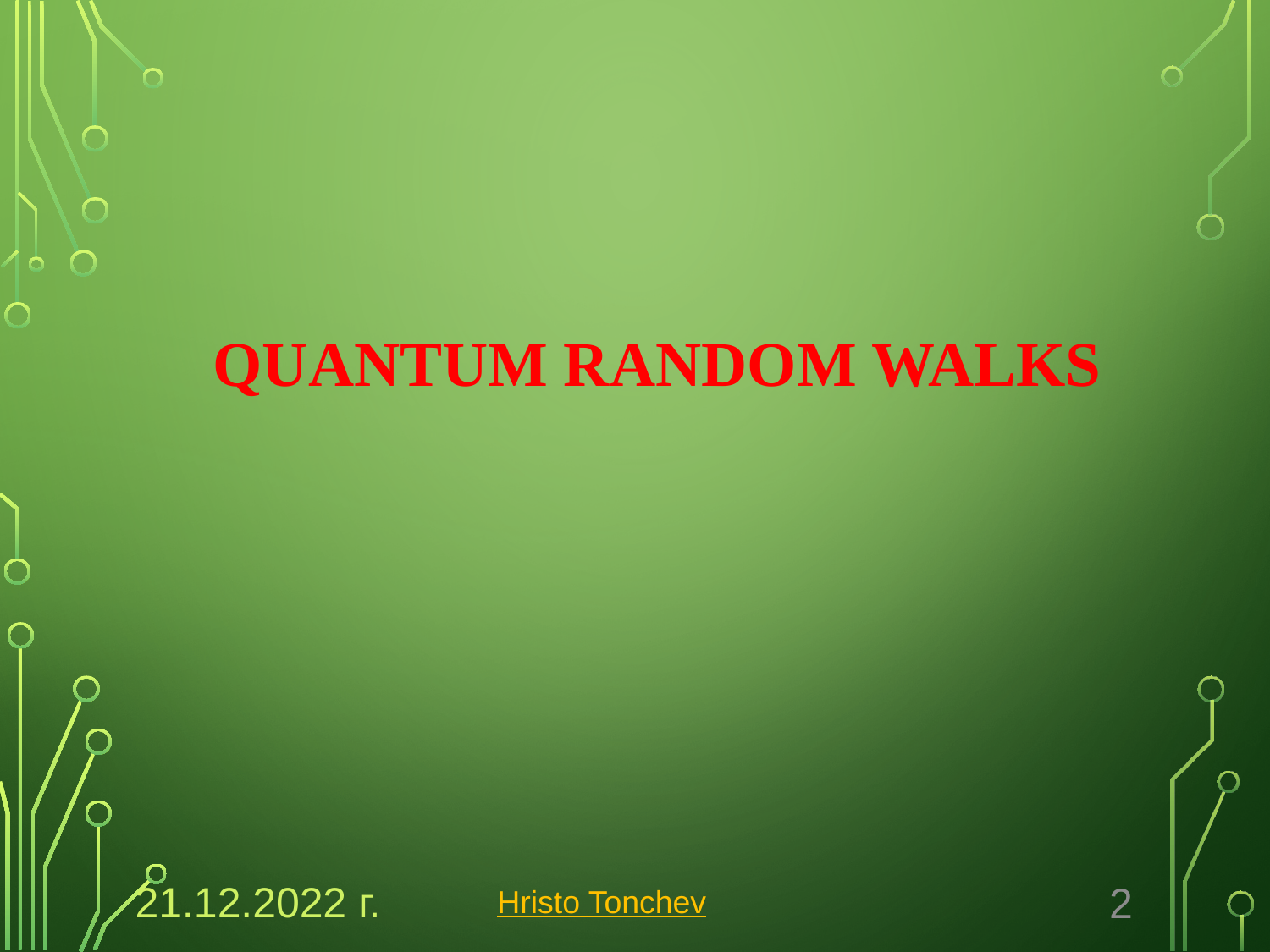

# Quantum random walks
21.12.2022 г.
Hristo Tonchev
2